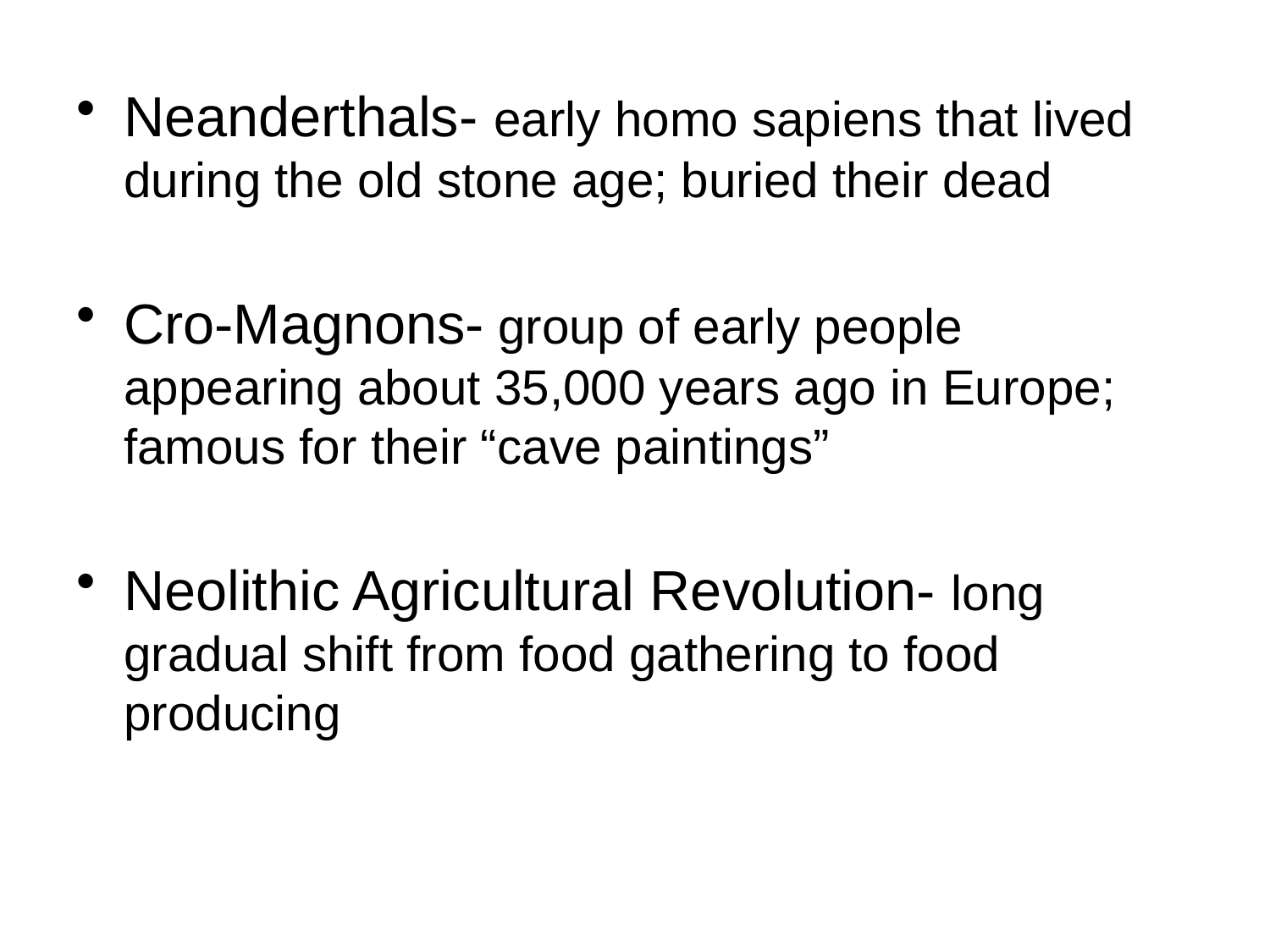

Neanderthals- early homo sapiens that lived during the old stone age; buried their dead

Cro-Magnons- group of early people appearing about 35,000 years ago in Europe; famous for their “cave paintings”

Neolithic Agricultural Revolution- long gradual shift from food gathering to food producing